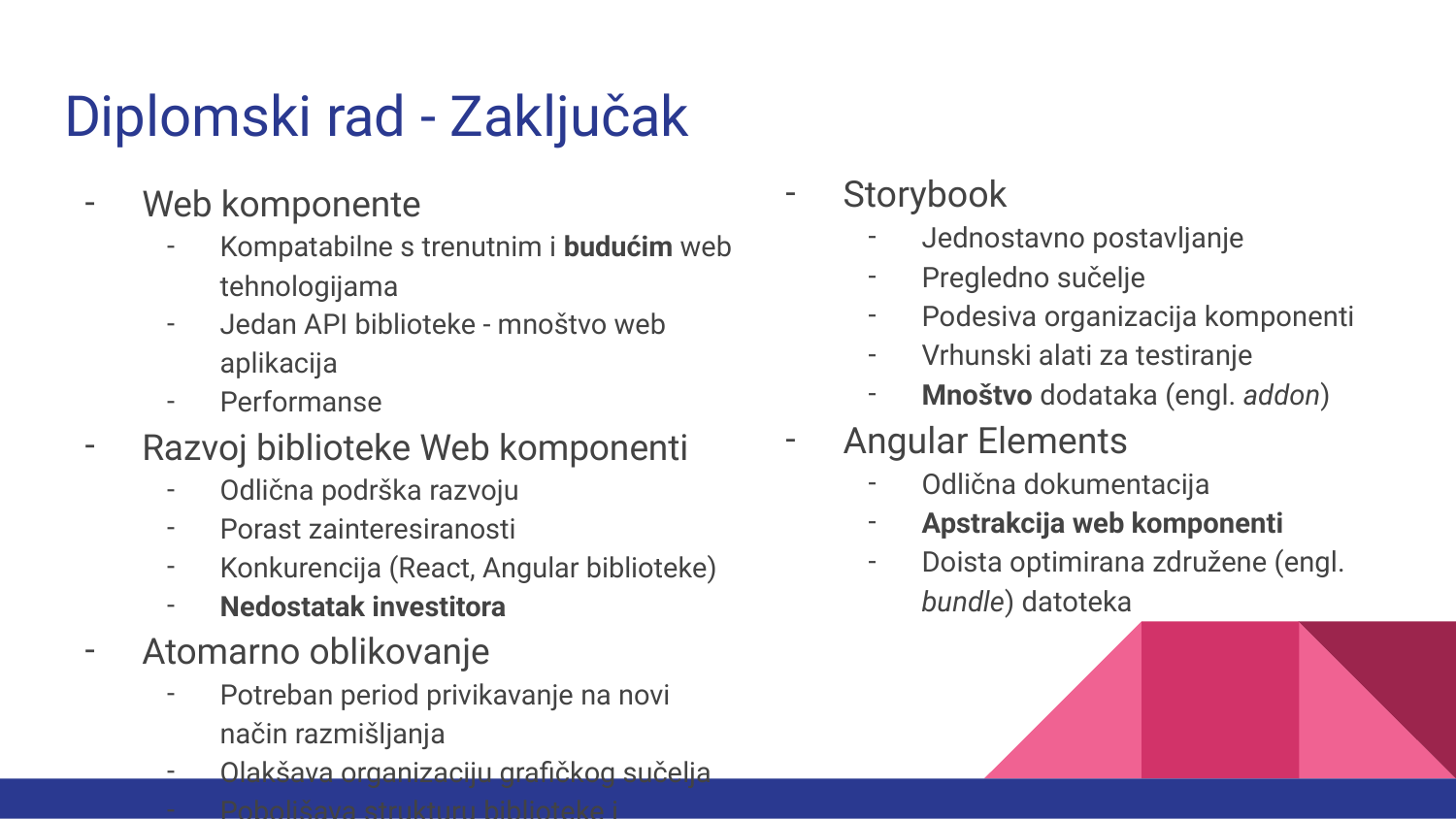

# Diplomski rad - Zaključak
Storybook
Jednostavno postavljanje
Pregledno sučelje
Podesiva organizacija komponenti
Vrhunski alati za testiranje
Mnoštvo dodataka (engl. addon)
Angular Elements
Odlična dokumentacija
Apstrakcija web komponenti
Doista optimirana združene (engl. bundle) datoteka

Web komponente
Kompatabilne s trenutnim i budućim web tehnologijama
Jedan API biblioteke - mnoštvo web aplikacija
Performanse
Razvoj biblioteke Web komponenti
Odlična podrška razvoju
Porast zainteresiranosti
Konkurencija (React, Angular biblioteke)
Nedostatak investitora
Atomarno oblikovanje
Potreban period privikavanje na novi način razmišljanja
Olakšava organizaciju grafičkog sučelja
Poboljšava strukturu biblioteke i arhitekturu projekata
Smanjuje spregu i zrnatost